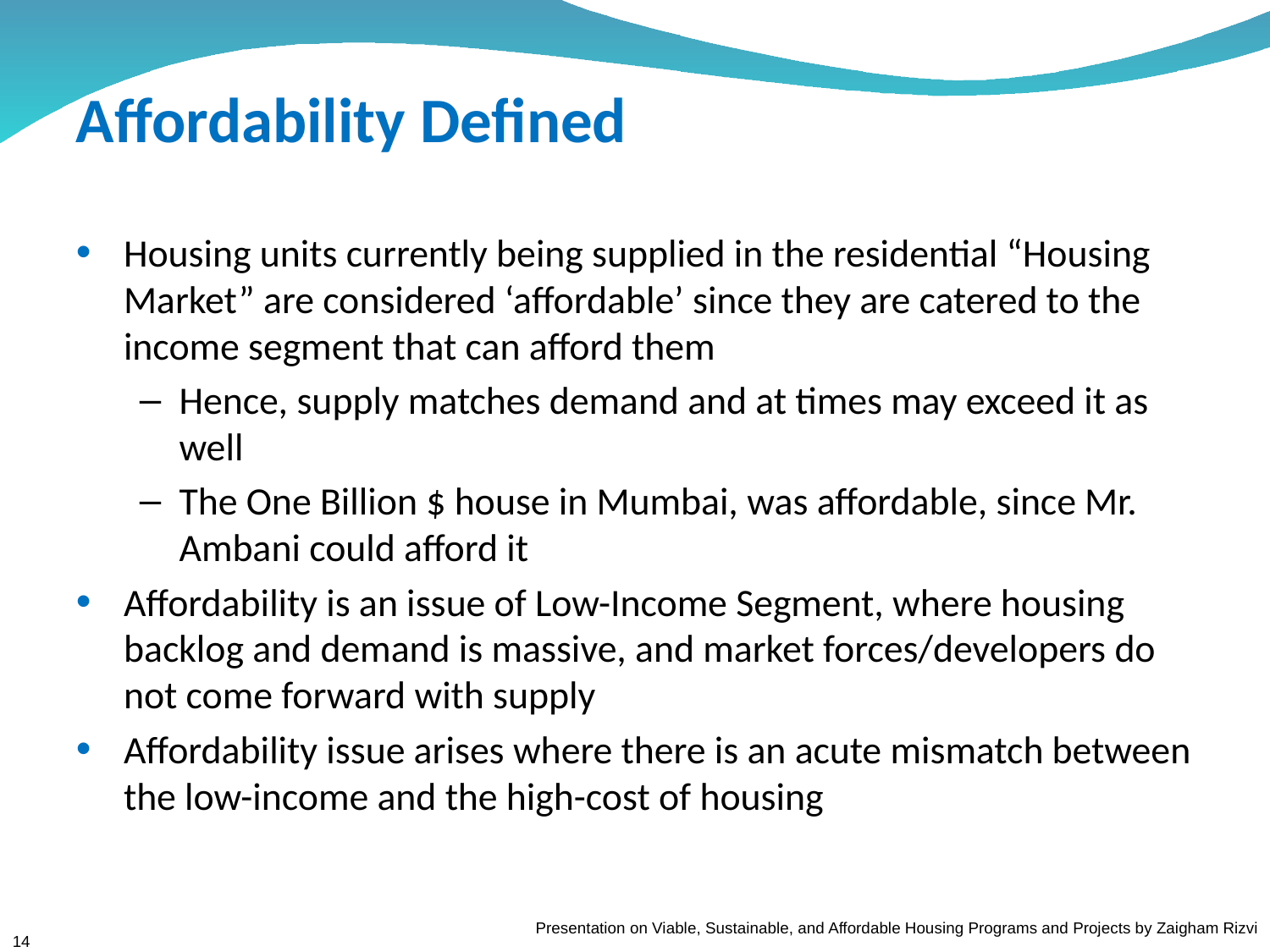

# Affordability Defined
Housing units currently being supplied in the residential “Housing Market” are considered ‘affordable’ since they are catered to the income segment that can afford them
Hence, supply matches demand and at times may exceed it as well
The One Billion $ house in Mumbai, was affordable, since Mr. Ambani could afford it
Affordability is an issue of Low-Income Segment, where housing backlog and demand is massive, and market forces/developers do not come forward with supply
Affordability issue arises where there is an acute mismatch between the low-income and the high-cost of housing

Presentation on Viable, Sustainable, and Affordable Housing Programs and Projects by Zaigham Rizvi
14